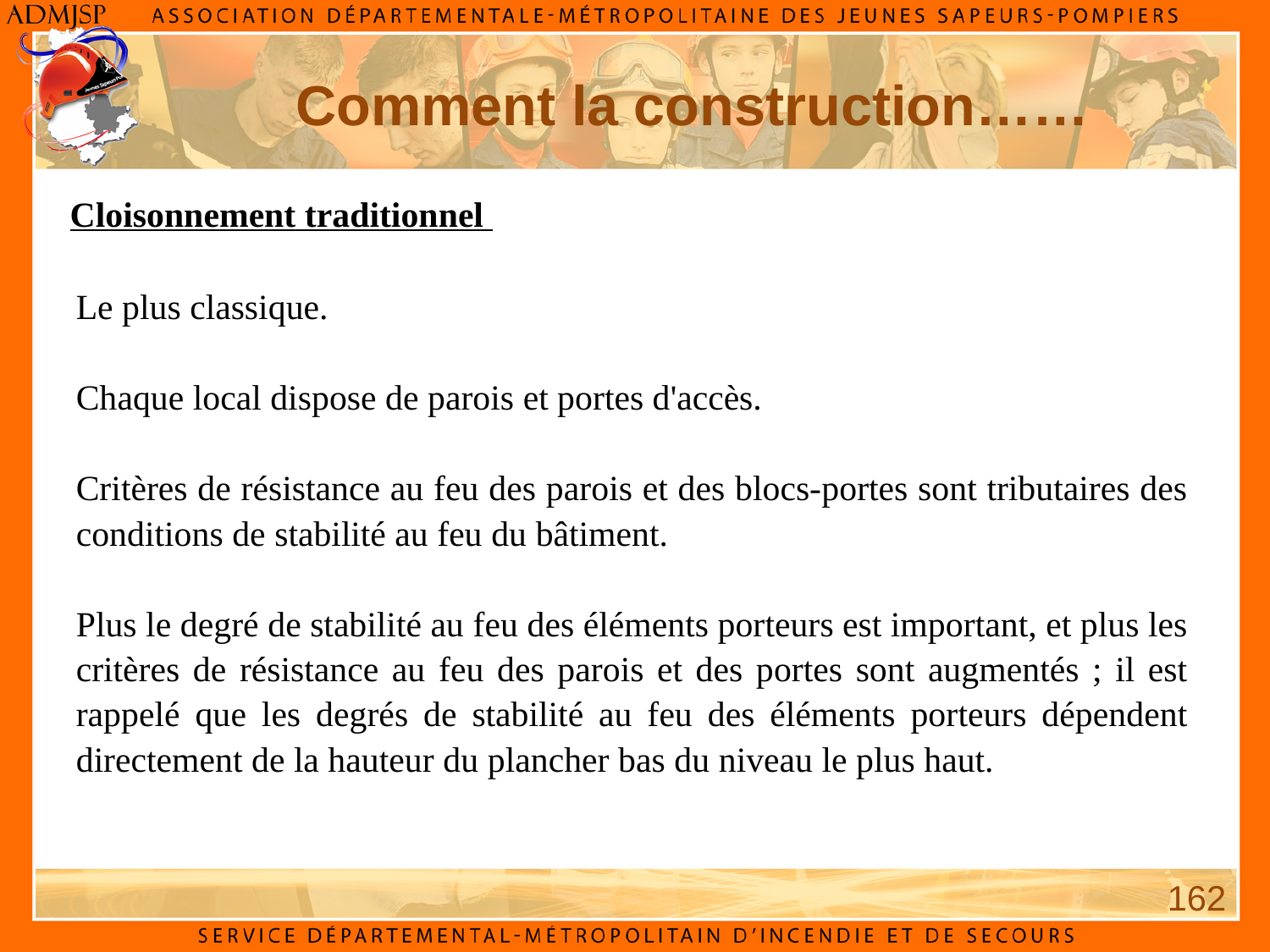

Comment la construction……
Cloisonnement traditionnel
Le plus classique.
 
Chaque local dispose de parois et portes d'accès.

Critères de résistance au feu des parois et des blocs-portes sont tributaires des conditions de stabilité au feu du bâtiment.
Plus le degré de stabilité au feu des éléments porteurs est important, et plus les critères de résistance au feu des parois et des portes sont augmentés ; il est rappelé que les degrés de stabilité au feu des éléments porteurs dépendent directement de la hauteur du plancher bas du niveau le plus haut.
162